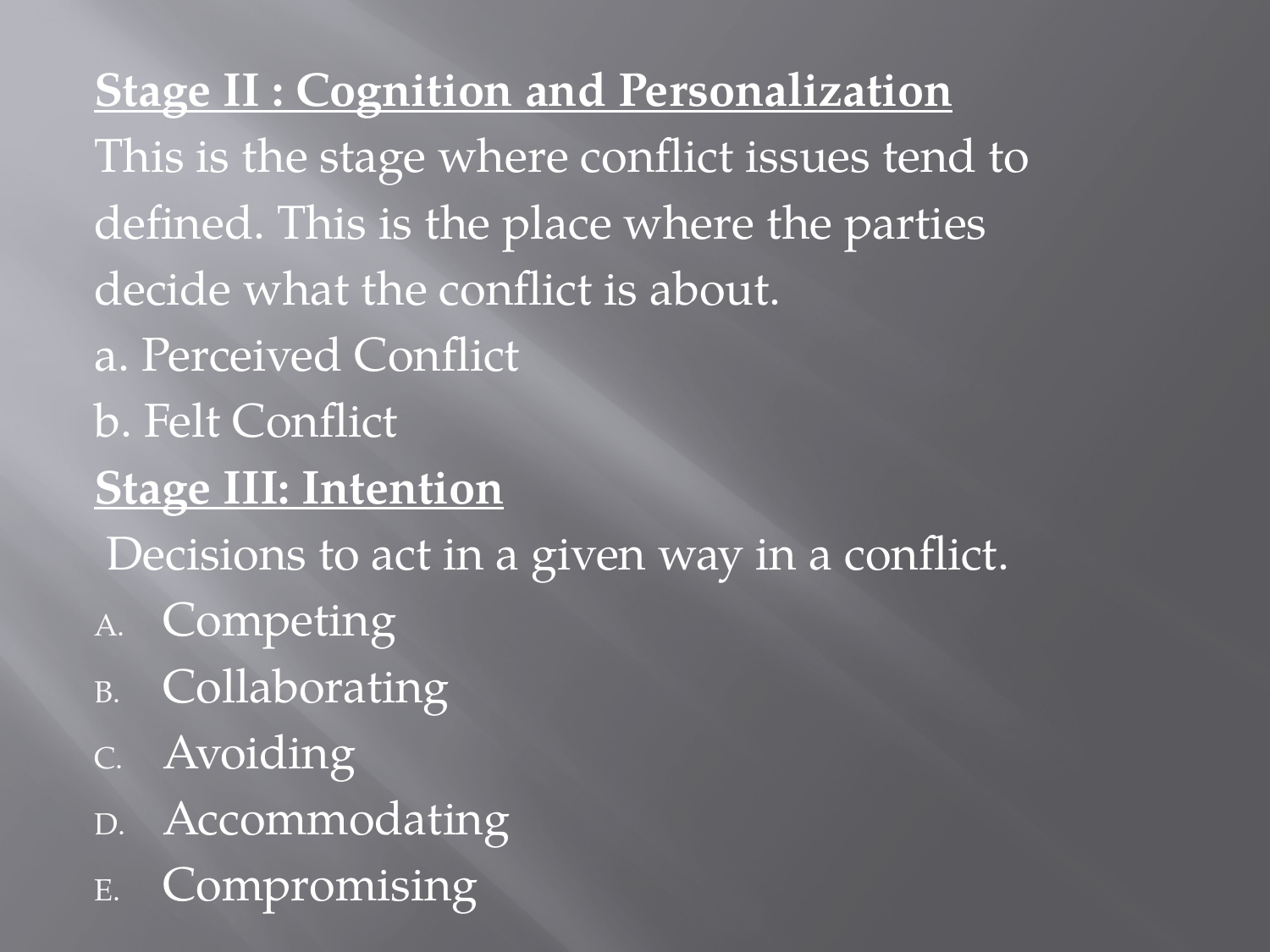

Stage II : Cognition and Personalization
This is the stage where conflict issues tend to
defined. This is the place where the parties
decide what the conflict is about.
a. Perceived Conflict
b. Felt Conflict
Stage III: Intention
 Decisions to act in a given way in a conflict.
Competing
Collaborating
Avoiding
Accommodating
Compromising